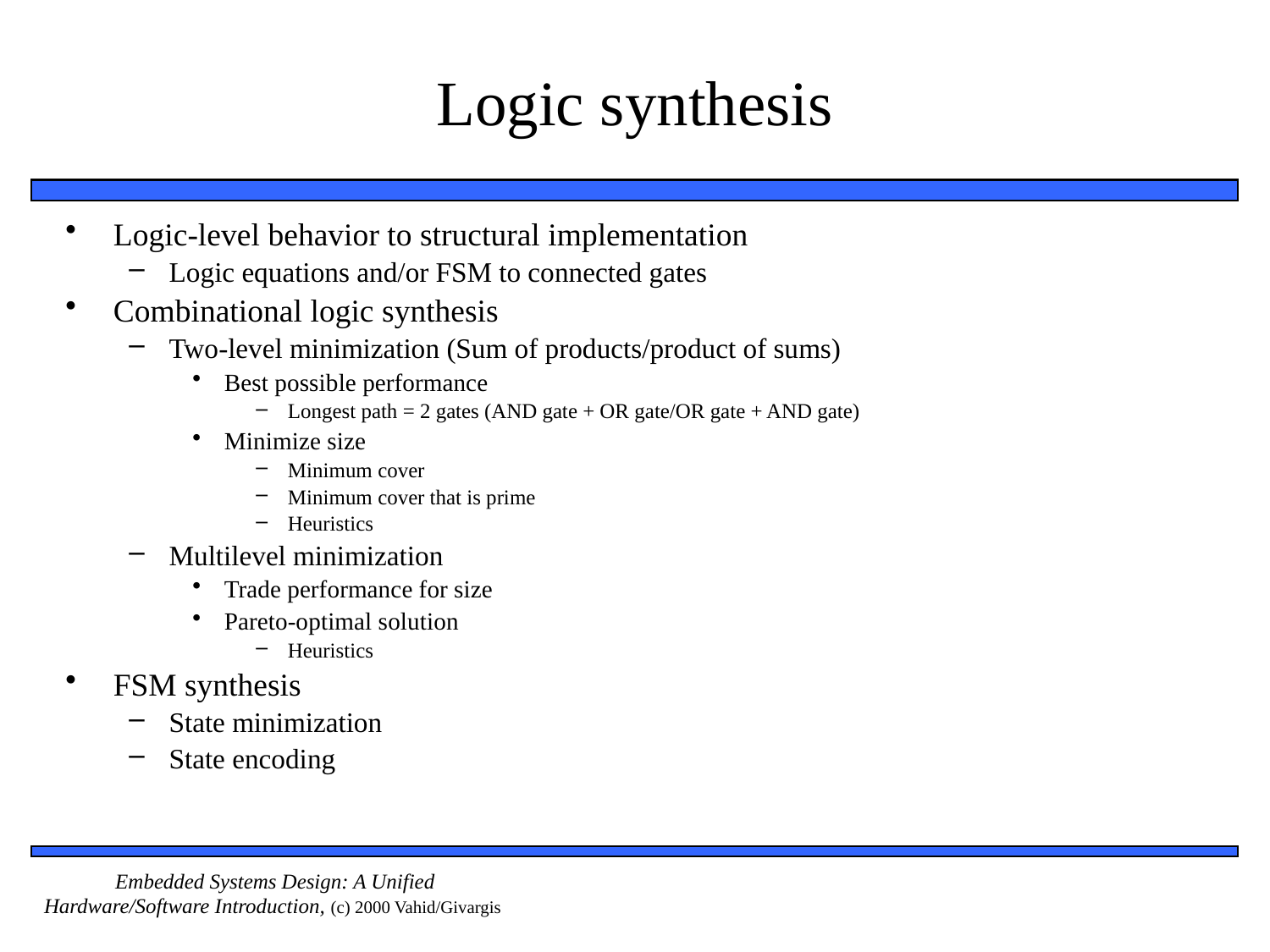

# Logic synthesis
Logic-level behavior to structural implementation
Logic equations and/or FSM to connected gates
Combinational logic synthesis
Two-level minimization (Sum of products/product of sums)
Best possible performance
Longest path = 2 gates (AND gate + OR gate/OR gate + AND gate)
Minimize size
Minimum cover
Minimum cover that is prime
Heuristics
Multilevel minimization
Trade performance for size
Pareto-optimal solution
Heuristics
FSM synthesis
State minimization
State encoding
10